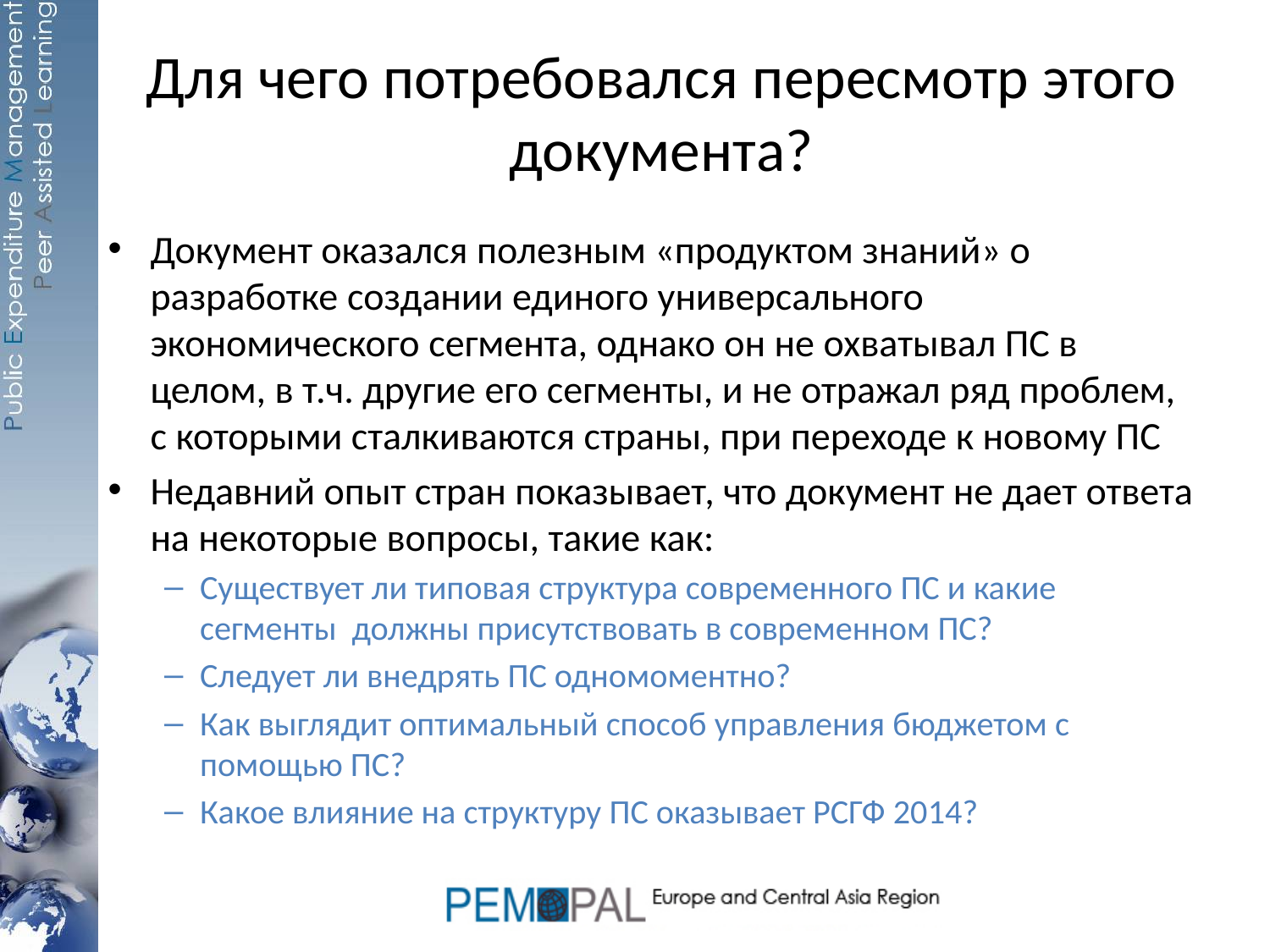

# Для чего потребовался пересмотр этого документа?
Документ оказался полезным «продуктом знаний» о разработке создании единого универсального экономического сегмента, однако он не охватывал ПС в целом, в т.ч. другие его сегменты, и не отражал ряд проблем, с которыми сталкиваются страны, при переходе к новому ПС
Недавний опыт стран показывает, что документ не дает ответа на некоторые вопросы, такие как:
Существует ли типовая структура современного ПС и какие сегменты  должны присутствовать в современном ПС?
Следует ли внедрять ПС одномоментно?
Как выглядит оптимальный способ управления бюджетом с помощью ПС?
Какое влияние на структуру ПС оказывает РСГФ 2014?